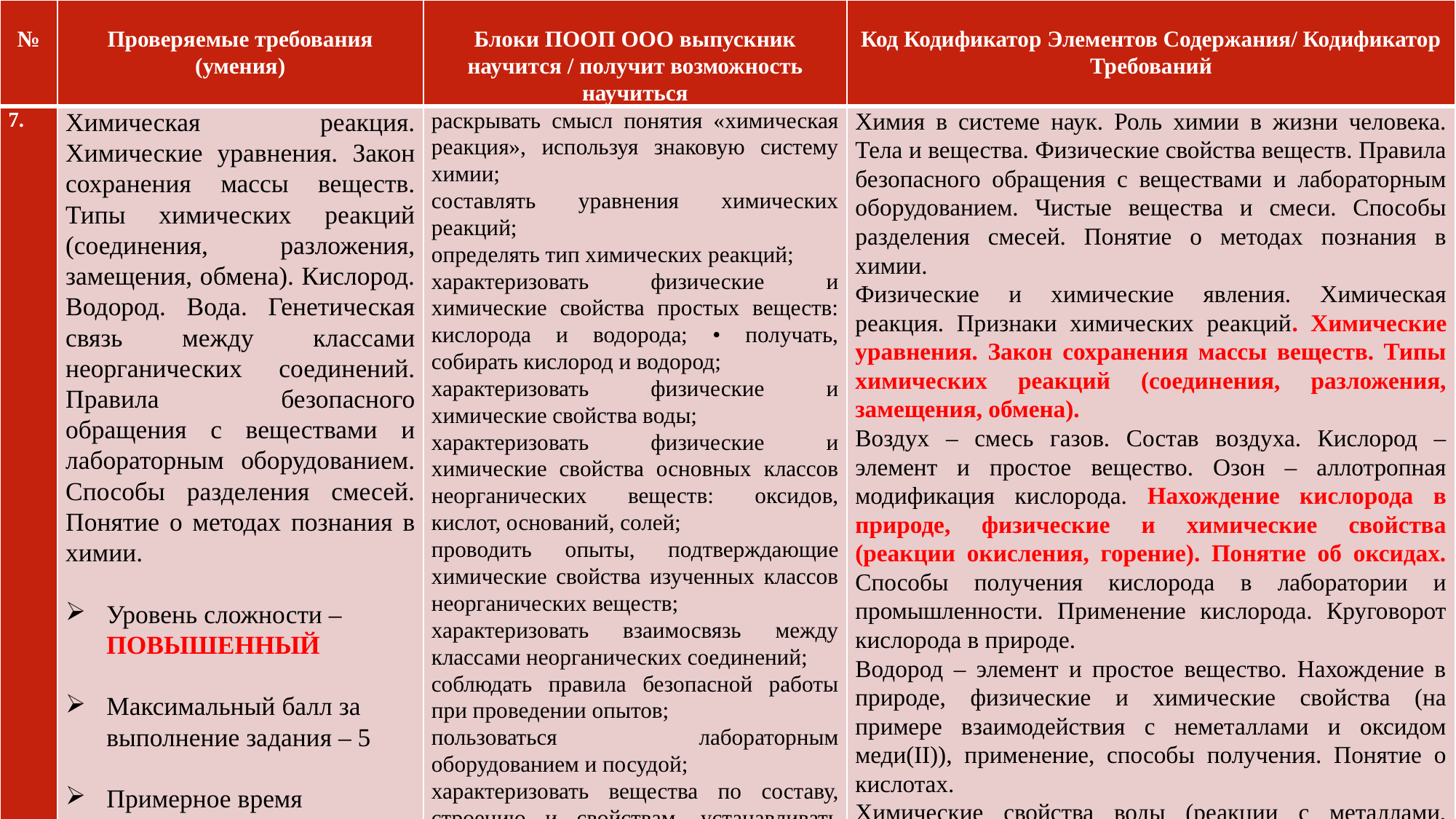

| № | Проверяемые требования (умения) | Блоки ПООП ООО выпускник научится / получит возможность научиться | Код Кодификатор Элементов Содержания/ Кодификатор Требований |
| --- | --- | --- | --- |
| 7. | Химическая реакция. Химические уравнения. Закон сохранения массы веществ. Типы химических реакций (соединения, разложения, замещения, обмена). Кислород. Водород. Вода. Генетическая связь между классами неорганических соединений. Правила безопасного обращения с веществами и лабораторным оборудованием. Способы разделения смесей. Понятие о методах познания в химии.   Уровень сложности – ПОВЫШЕННЫЙ   Максимальный балл за выполнение задания – 5   Примерное время выполнения задания обучающимся (в минутах) - 12 | раскрывать смысл понятия «химическая реакция», используя знаковую систему химии; составлять уравнения химических реакций; определять тип химических реакций; характеризовать физические и химические свойства простых веществ: кислорода и водорода; • получать, собирать кислород и водород; характеризовать физические и химические свойства воды; характеризовать физические и химические свойства основных классов неорганических веществ: оксидов, кислот, оснований, солей; проводить опыты, подтверждающие химические свойства изученных классов неорганических веществ; характеризовать взаимосвязь между классами неорганических соединений; соблюдать правила безопасной работы при проведении опытов; пользоваться лабораторным оборудованием и посудой; характеризовать вещества по составу, строению и свойствам, устанавливать причинно-следственные связи между данными характеристиками вещества; составлять уравнения реакций, соответствующих последовательности превращений неорганических веществ различных классов; использовать приобретенные ключевые компетенции при выполнении проектов и учебно-исследовательских задач по изучению свойств, способов получения и распознавания веществ; объективно оценивать информацию о веществах и химических процессах | Химия в системе наук. Роль химии в жизни человека. Тела и вещества. Физические свойства веществ. Правила безопасного обращения с веществами и лабораторным оборудованием. Чистые вещества и смеси. Способы разделения смесей. Понятие о методах познания в химии. Физические и химические явления. Химическая реакция. Признаки химических реакций. Химические уравнения. Закон сохранения массы веществ. Типы химических реакций (соединения, разложения, замещения, обмена). Воздух – смесь газов. Состав воздуха. Кислород – элемент и простое вещество. Озон – аллотропная модификация кислорода. Нахождение кислорода в природе, физические и химические свойства (реакции окисления, горение). Понятие об оксидах. Способы получения кислорода в лаборатории и промышленности. Применение кислорода. Круговорот кислорода в природе. Водород – элемент и простое вещество. Нахождение в природе, физические и химические свойства (на примере взаимодействия с неметаллами и оксидом меди(II)), применение, способы получения. Понятие о кислотах. Химические свойства воды (реакции с металлами, кислотными и основными оксидами). Понятие об основаниях и солях. Оксиды: состав, классификация, номенклатура. Получение и химические свойства кислотных, основных и амфотерных оксидов. Основания: состав, классификация, номенклатура, физические и химические свойства, способы получения. Кислоты: состав, классификация, номенклатура, физические и химические свойства, способы получения. Ряд активности металлов. Соли (средние): номенклатура, способы получения, взаимодействие солей с металлами, кислотами, щелочами и солями. Генетическая связь между классами неорганических соединений. |
#